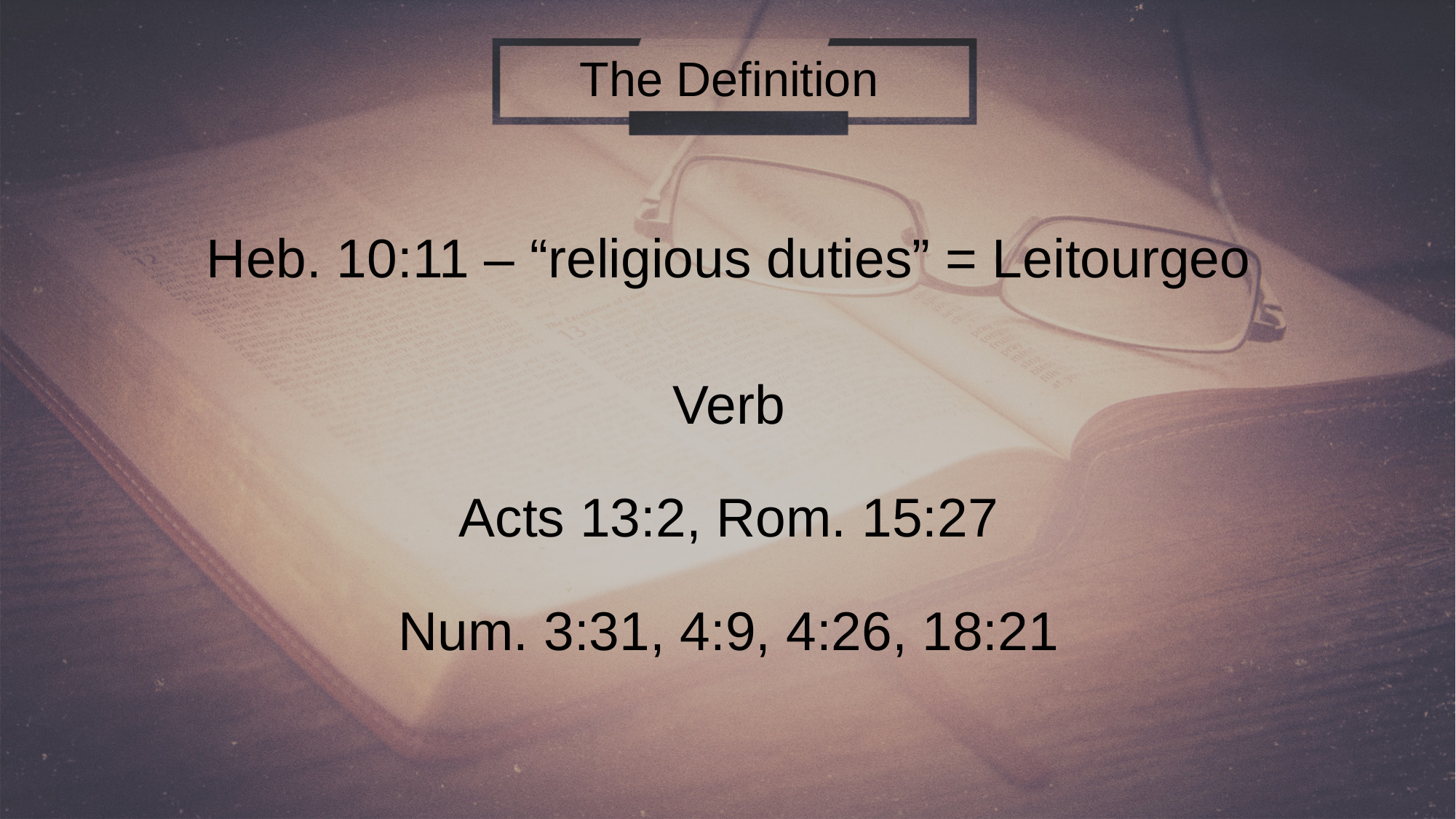

# The Definition
Heb. 10:11 – “religious duties” = Leitourgeo
Verb
Acts 13:2, Rom. 15:27
Num. 3:31, 4:9, 4:26, 18:21